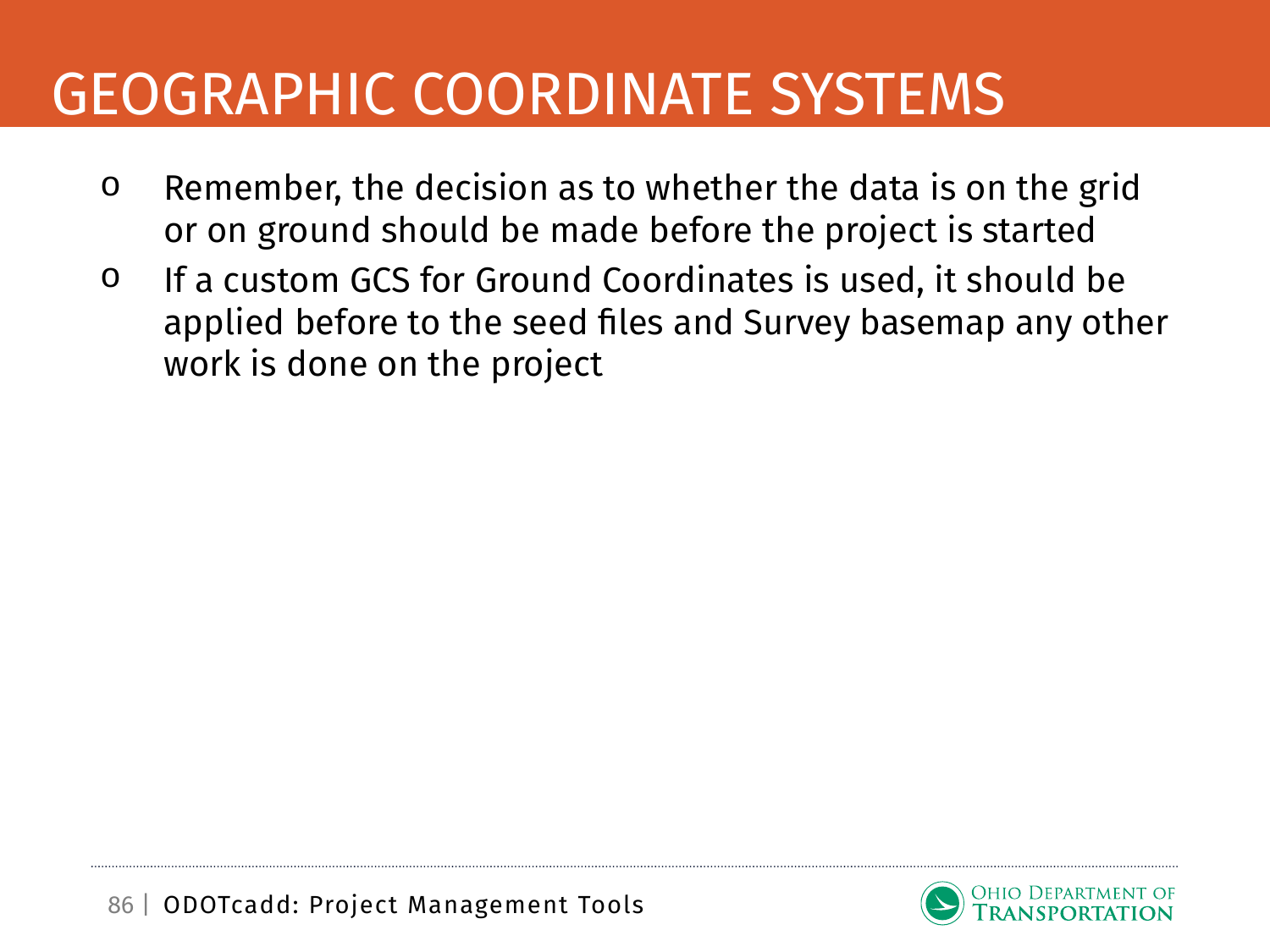

# Geographic Coordinate Systems
Remember, the decision as to whether the data is on the grid or on ground should be made before the project is started
If a custom GCS for Ground Coordinates is used, it should be applied before to the seed files and Survey basemap any other work is done on the project
ODOTcadd: Project Management Tools